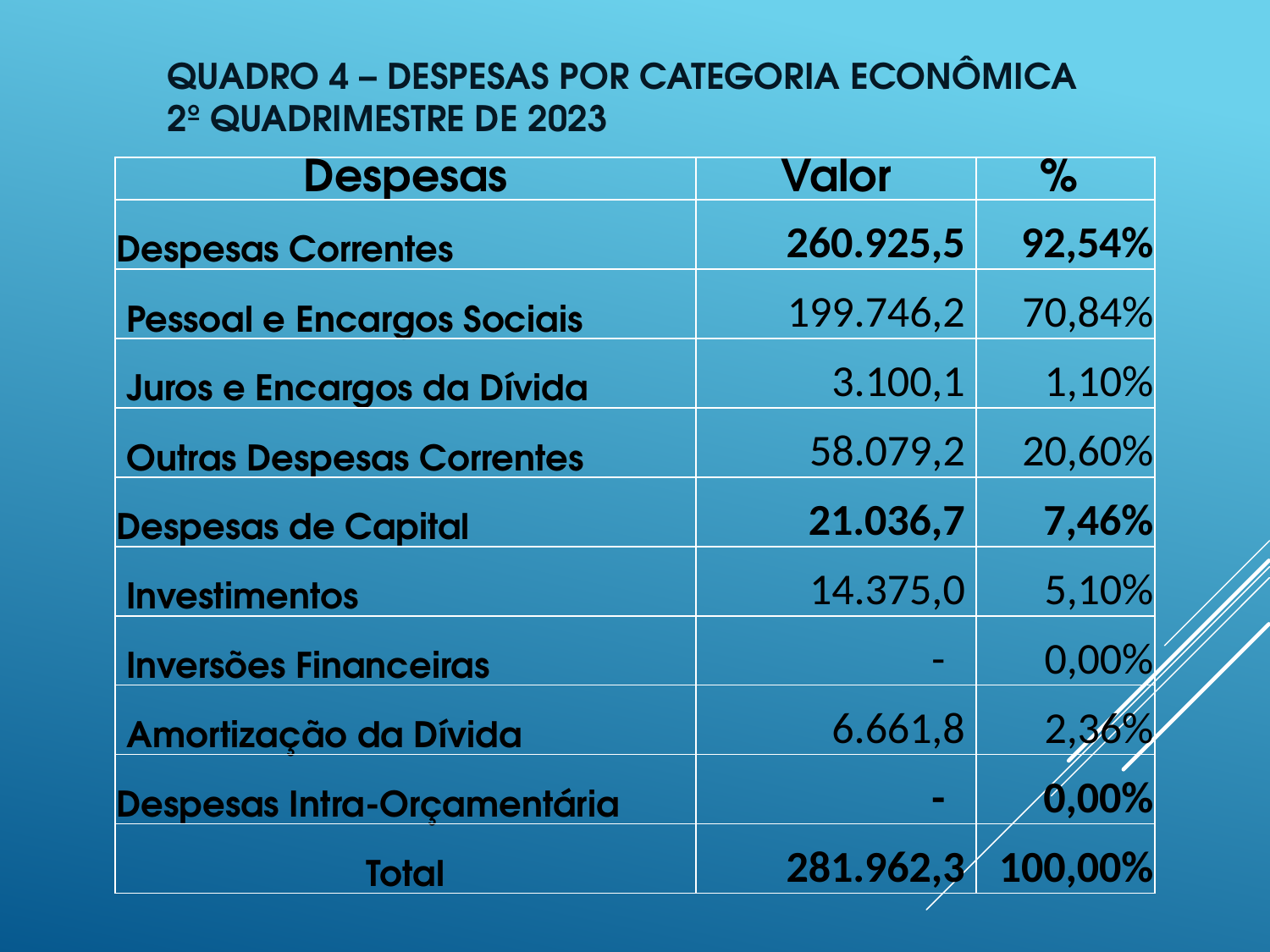

# Quadro 4 – Despesas por Categoria Econômica 2º Quadrimestre de 2023
| Despesas | Valor | % |
| --- | --- | --- |
| Despesas Correntes | 260.925,5 | 92,54% |
| Pessoal e Encargos Sociais | 199.746,2 | 70,84% |
| Juros e Encargos da Dívida | 3.100,1 | 1,10% |
| Outras Despesas Correntes | 58.079,2 | 20,60% |
| Despesas de Capital | 21.036,7 | 7,46% |
| Investimentos | 14.375,0 | 5,10% |
| Inversões Financeiras | - | 0,00% |
| Amortização da Dívida | 6.661,8 | 2,36% |
| Despesas Intra-Orçamentária | - | 0,00% |
| Total | 281.962,3 | 100,00% |